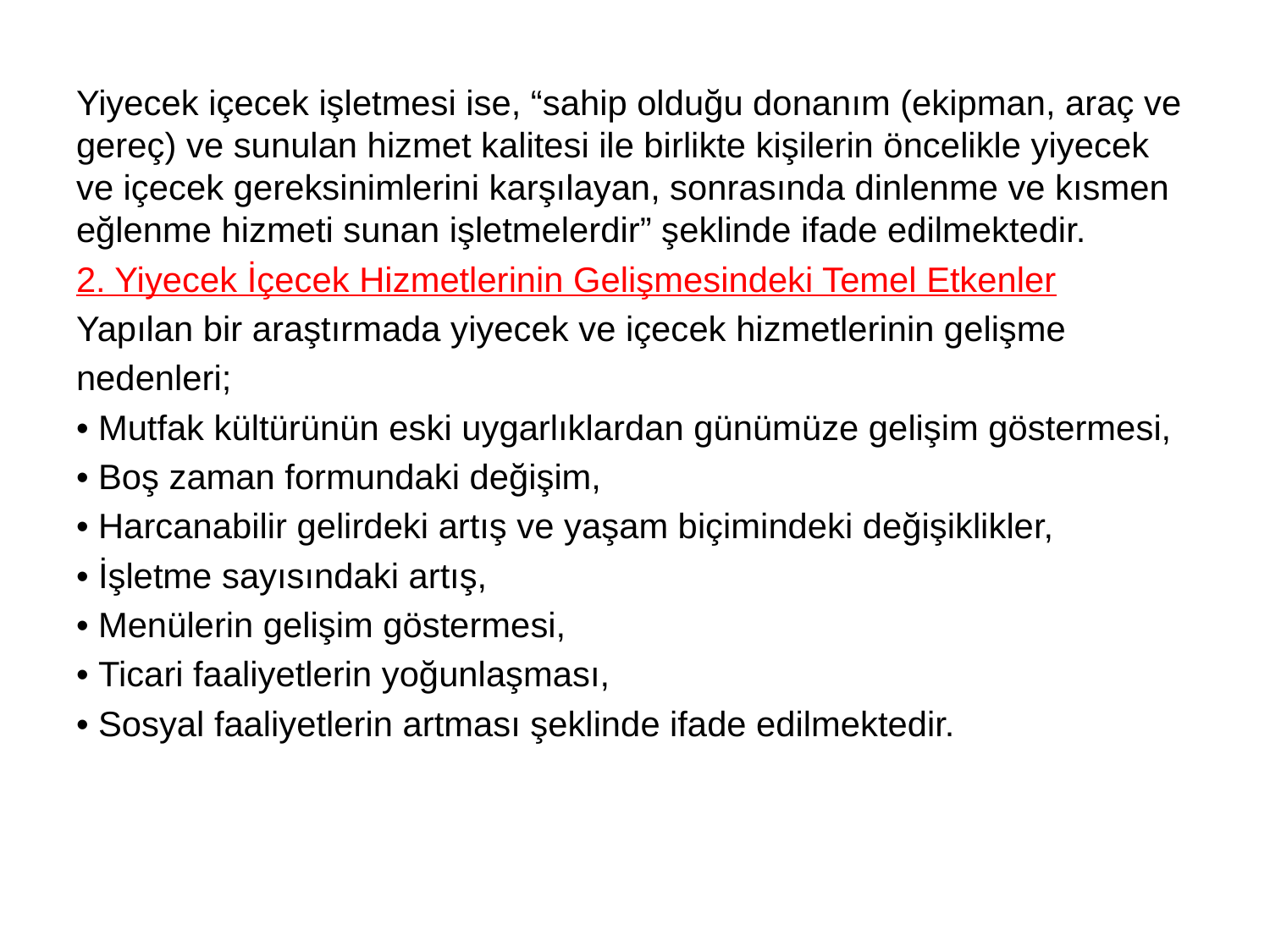

Yiyecek içecek işletmesi ise, “sahip olduğu donanım (ekipman, araç ve gereç) ve sunulan hizmet kalitesi ile birlikte kişilerin öncelikle yiyecek ve içecek gereksinimlerini karşılayan, sonrasında dinlenme ve kısmen eğlenme hizmeti sunan işletmelerdir” şeklinde ifade edilmektedir.
2. Yiyecek İçecek Hizmetlerinin Gelişmesindeki Temel Etkenler
Yapılan bir araştırmada yiyecek ve içecek hizmetlerinin gelişme
nedenleri;
• Mutfak kültürünün eski uygarlıklardan günümüze gelişim göstermesi,
• Boş zaman formundaki değişim,
• Harcanabilir gelirdeki artış ve yaşam biçimindeki değişiklikler,
• İşletme sayısındaki artış,
• Menülerin gelişim göstermesi,
• Ticari faaliyetlerin yoğunlaşması,
• Sosyal faaliyetlerin artması şeklinde ifade edilmektedir.